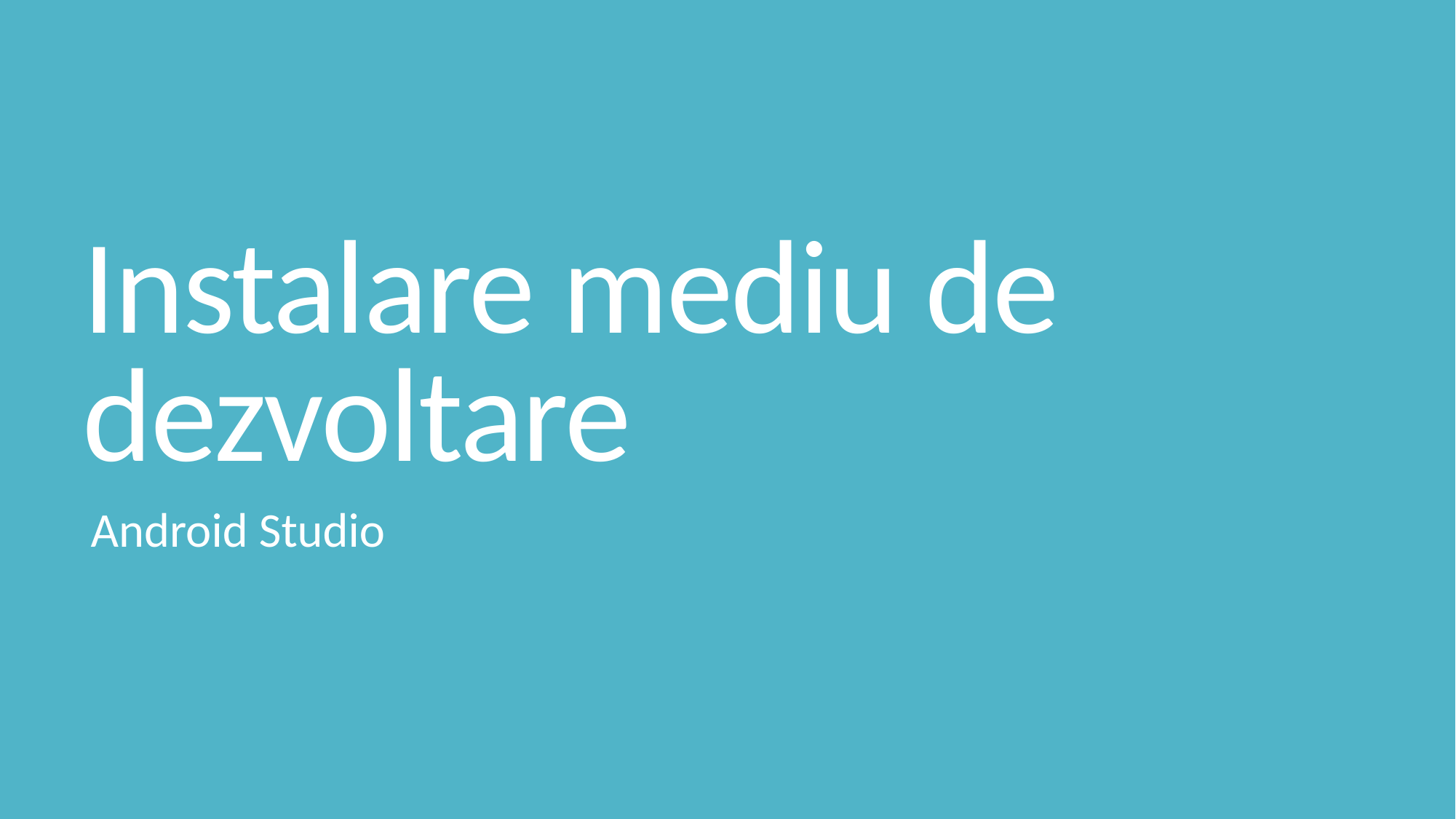

# Instalare mediu de dezvoltare
Android Studio